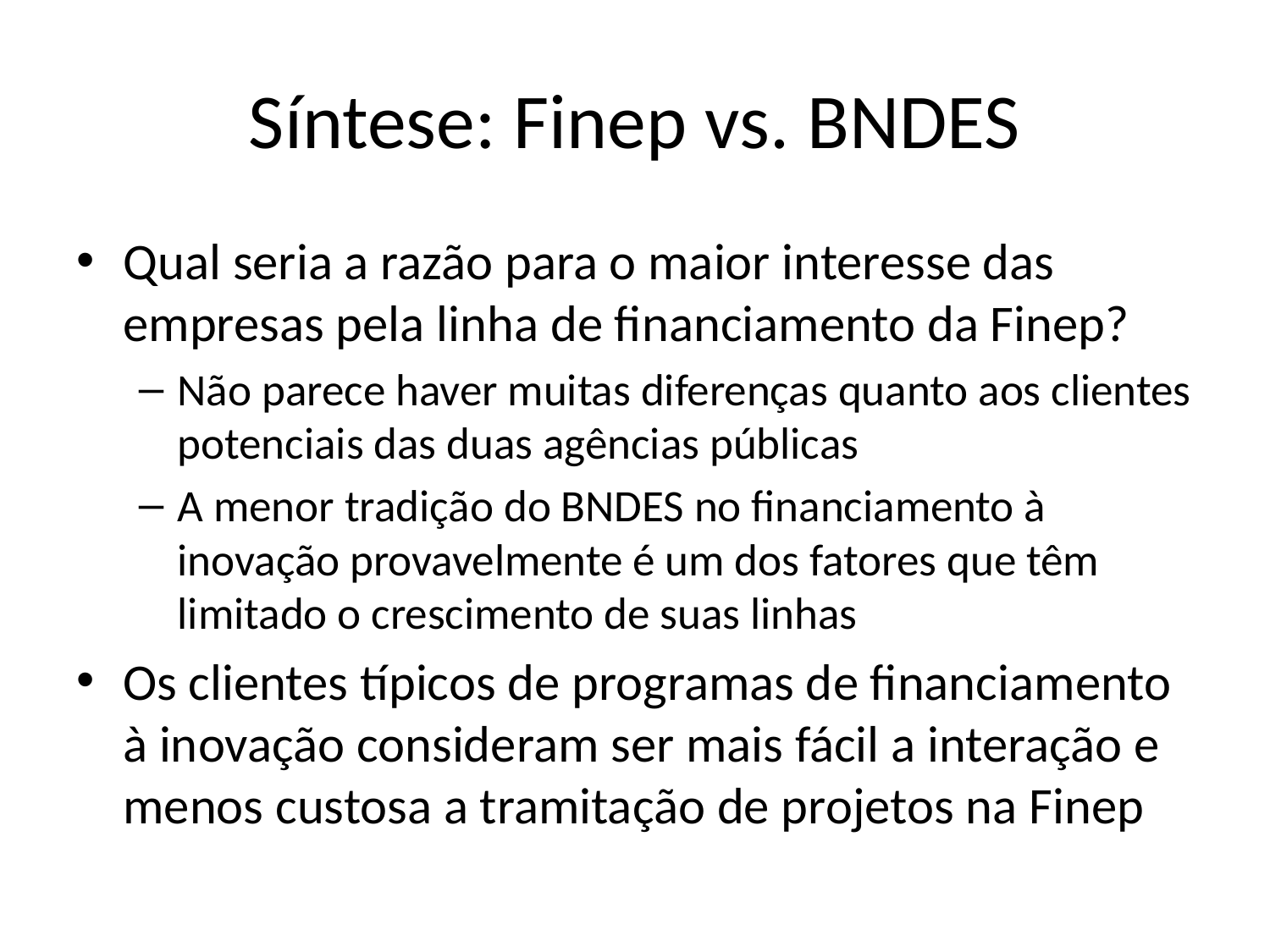

# Síntese: Finep vs. BNDES
Qual seria a razão para o maior interesse das empresas pela linha de financiamento da Finep?
Não parece haver muitas diferenças quanto aos clientes potenciais das duas agências públicas
A menor tradição do BNDES no financiamento à inovação provavelmente é um dos fatores que têm limitado o crescimento de suas linhas
Os clientes típicos de programas de financiamento à inovação consideram ser mais fácil a interação e menos custosa a tramitação de projetos na Finep